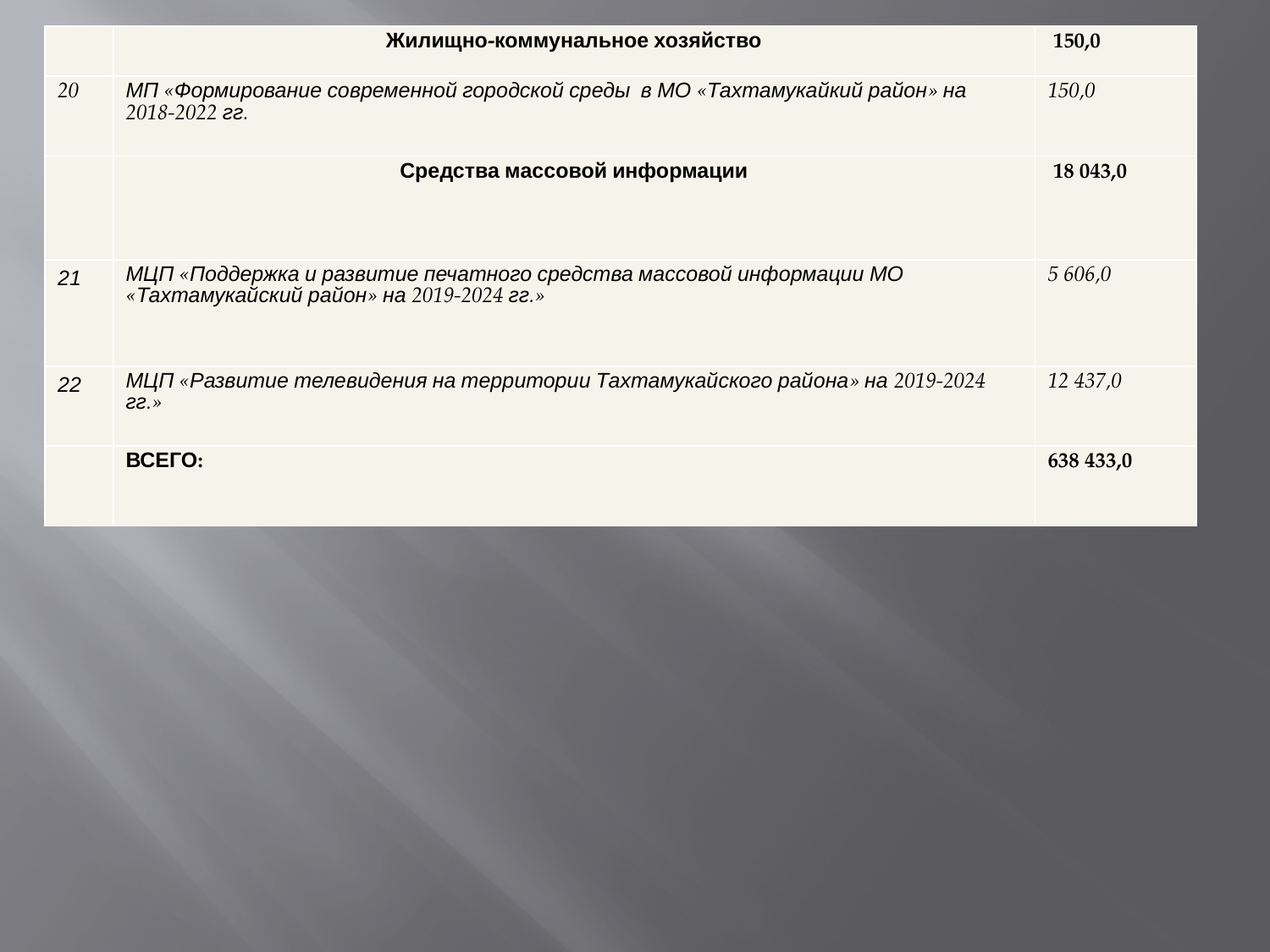

|  | Жилищно-коммунальное хозяйство | 150,0 |
| --- | --- | --- |
| 20 | МП «Формирование современной городской среды в МО «Тахтамукайкий район» на 2018-2022 гг. | 150,0 |
|  | Средства массовой информации | 18 043,0 |
| 21 | МЦП «Поддержка и развитие печатного средства массовой информации МО «Тахтамукайский район» на 2019-2024 гг.» | 5 606,0 |
| 22 | МЦП «Развитие телевидения на территории Тахтамукайского района» на 2019-2024 гг.» | 12 437,0 |
|  | ВСЕГО: | 638 433,0 |